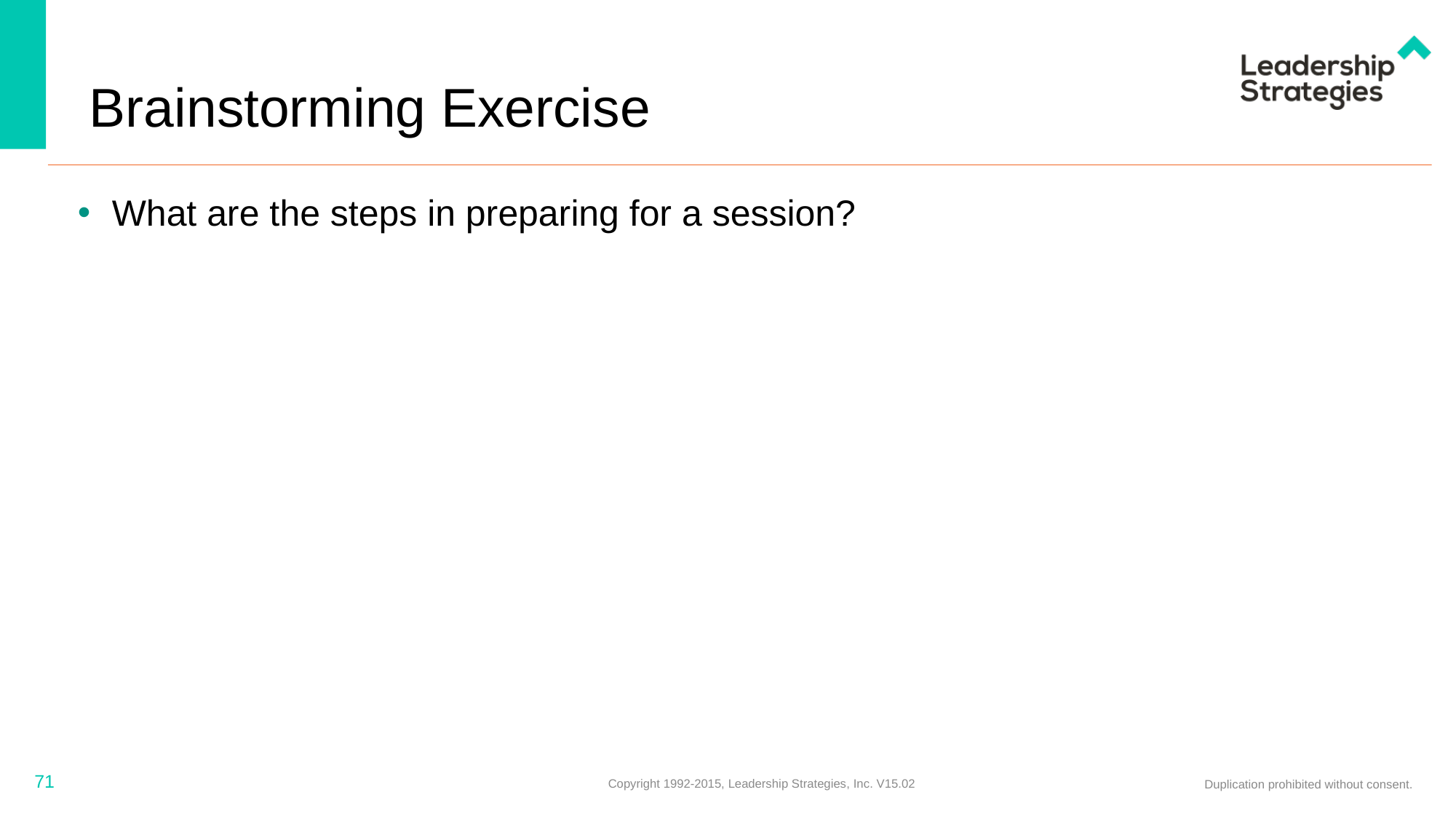

# Brainstorming Exercise
What are the steps in preparing for a session?
71
Copyright 1992-2015, Leadership Strategies, Inc. V15.02